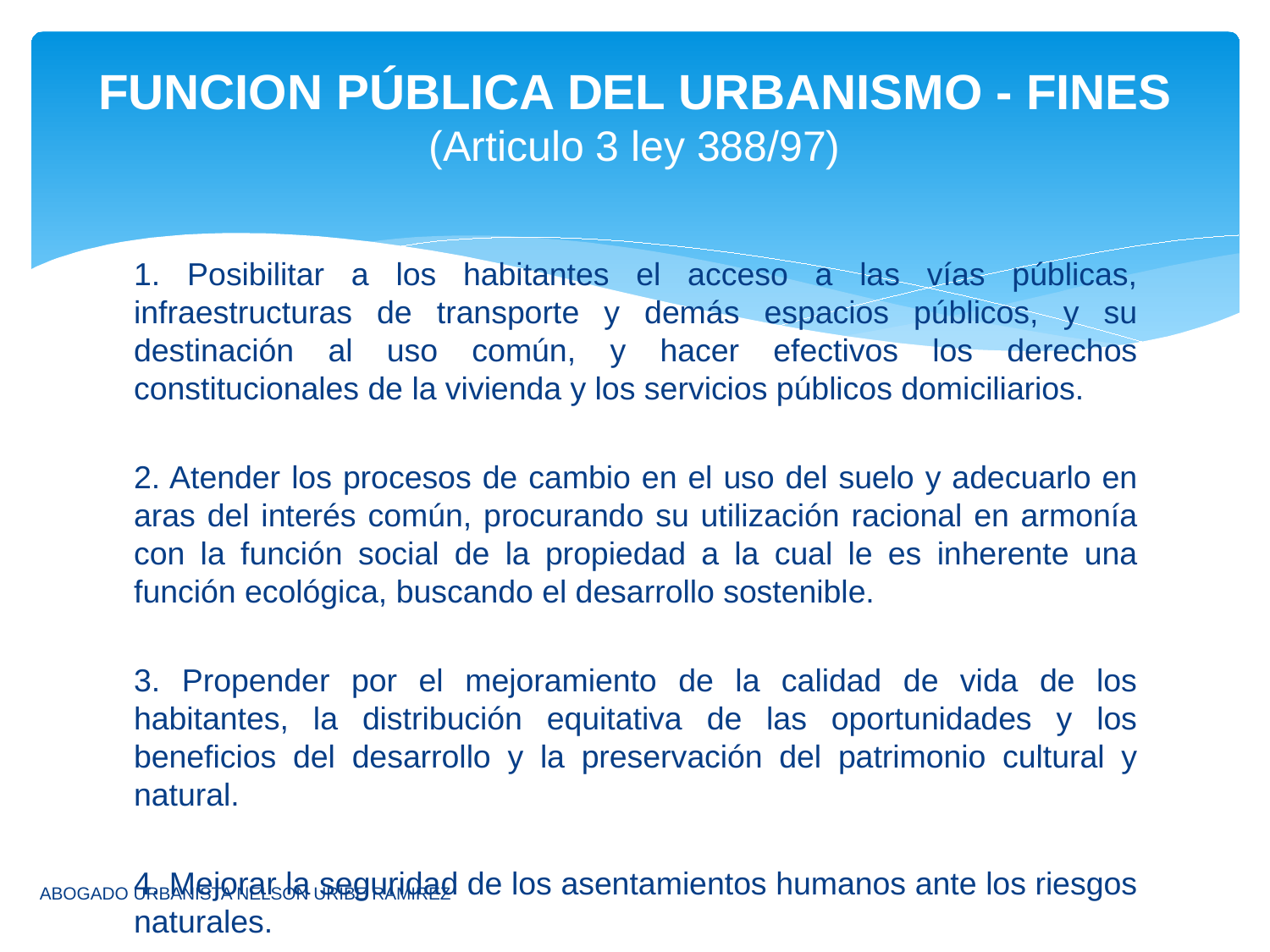

# FUNCION PÚBLICA DEL URBANISMO - FINES (Articulo 3 ley 388/97)
1. Posibilitar a los habitantes el acceso a las vías públicas, infraestructuras de transporte y demás espacios públicos, y su destinación al uso común, y hacer efectivos los derechos constitucionales de la vivienda y los servicios públicos domiciliarios.

2. Atender los procesos de cambio en el uso del suelo y adecuarlo en aras del interés común, procurando su utilización racional en armonía con la función social de la propiedad a la cual le es inherente una función ecológica, buscando el desarrollo sostenible.

3. Propender por el mejoramiento de la calidad de vida de los habitantes, la distribución equitativa de las oportunidades y los beneficios del desarrollo y la preservación del patrimonio cultural y natural.

4. Mejorar la seguridad de los asentamientos humanos ante los riesgos naturales.
ABOGADO URBANISTA NELSON URIBE RAMIREZ